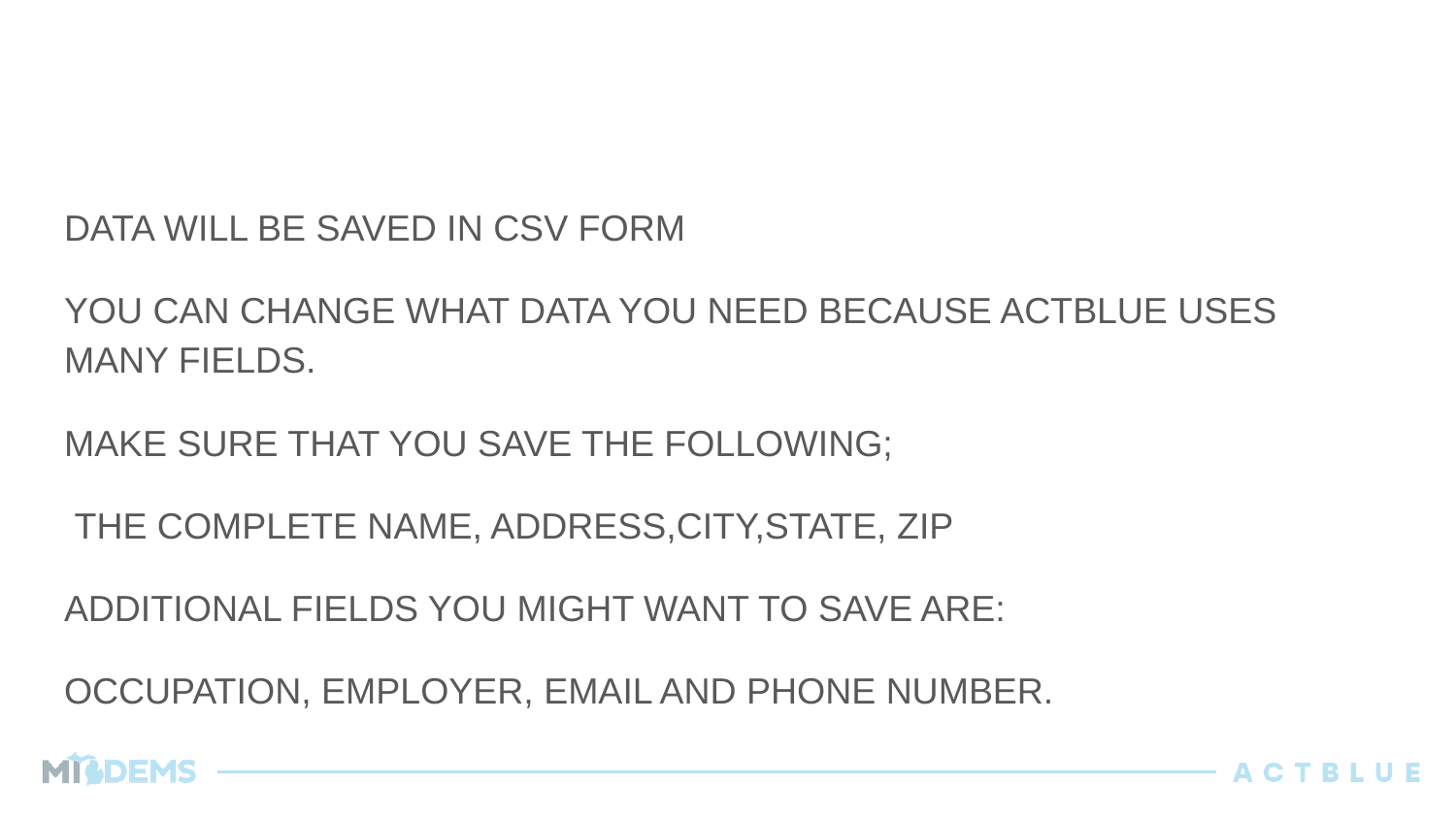

#
DATA WILL BE SAVED IN CSV FORM
YOU CAN CHANGE WHAT DATA YOU NEED BECAUSE ACTBLUE USES MANY FIELDS.
MAKE SURE THAT YOU SAVE THE FOLLOWING;
 THE COMPLETE NAME, ADDRESS,CITY,STATE, ZIP
ADDITIONAL FIELDS YOU MIGHT WANT TO SAVE ARE:
OCCUPATION, EMPLOYER, EMAIL AND PHONE NUMBER.